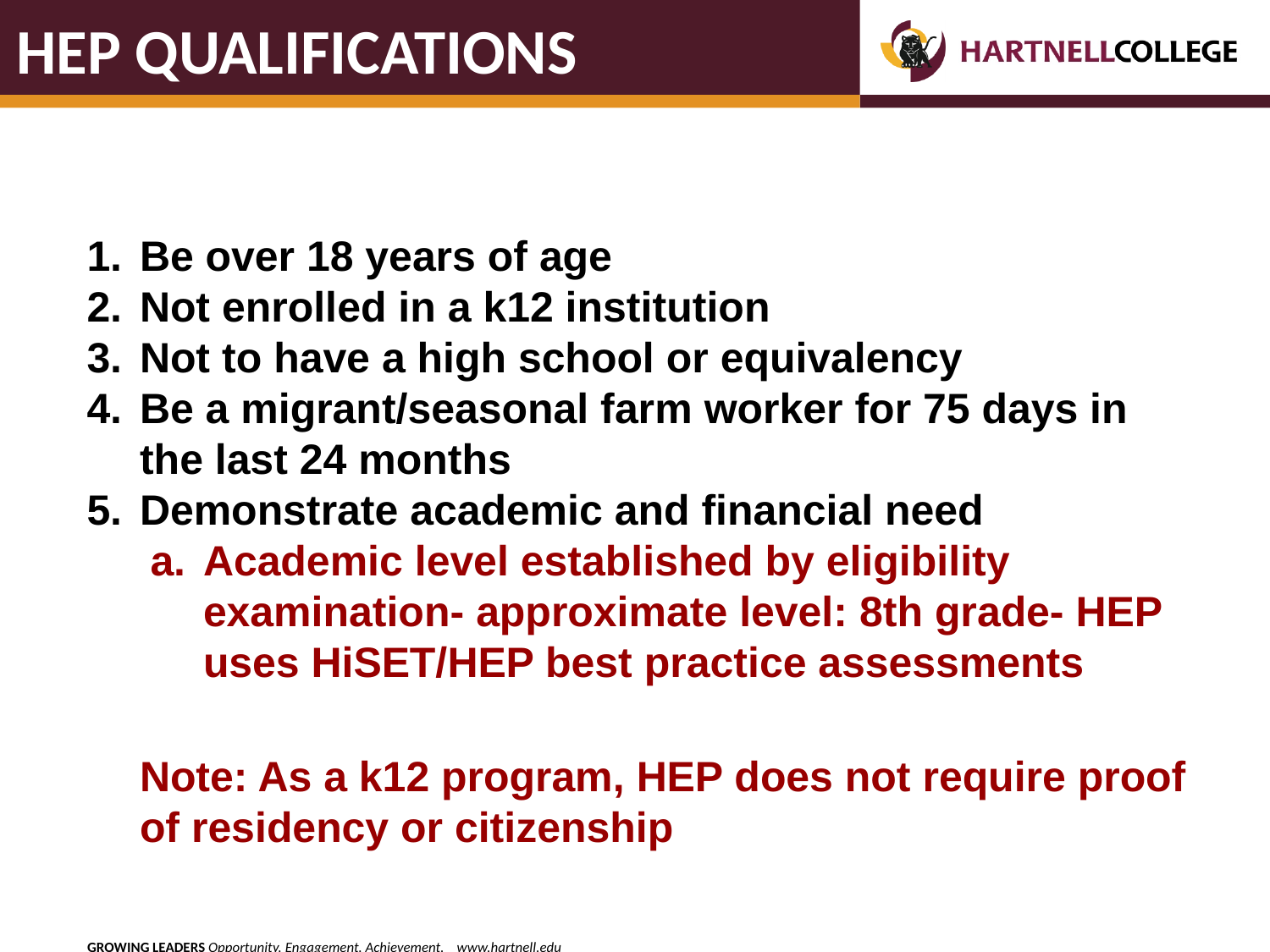

# HEP QUALIFICATIONS
Be over 18 years of age
Not enrolled in a k12 institution
Not to have a high school or equivalency
Be a migrant/seasonal farm worker for 75 days in the last 24 months
Demonstrate academic and financial need
Academic level established by eligibility examination- approximate level: 8th grade- HEP uses HiSET/HEP best practice assessments

Note: As a k12 program, HEP does not require proof of residency or citizenship